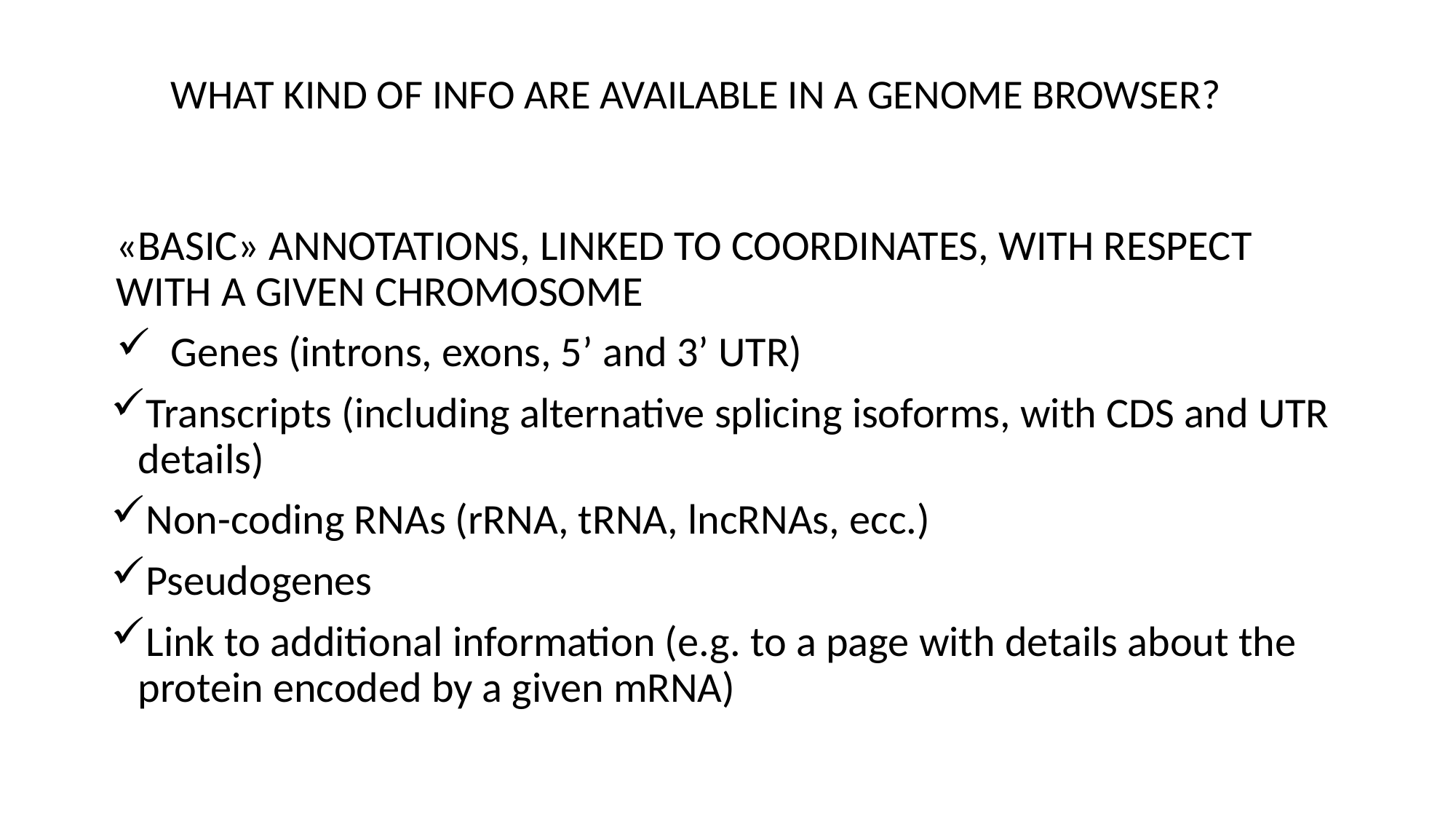

# WHAT KIND OF INFO ARE AVAILABLE IN A GENOME BROWSER?
«BASIC» ANNOTATIONS, LINKED TO COORDINATES, WITH RESPECT WITH A GIVEN CHROMOSOME
Genes (introns, exons, 5’ and 3’ UTR)
Transcripts (including alternative splicing isoforms, with CDS and UTR details)
Non-coding RNAs (rRNA, tRNA, lncRNAs, ecc.)
Pseudogenes
Link to additional information (e.g. to a page with details about the protein encoded by a given mRNA)